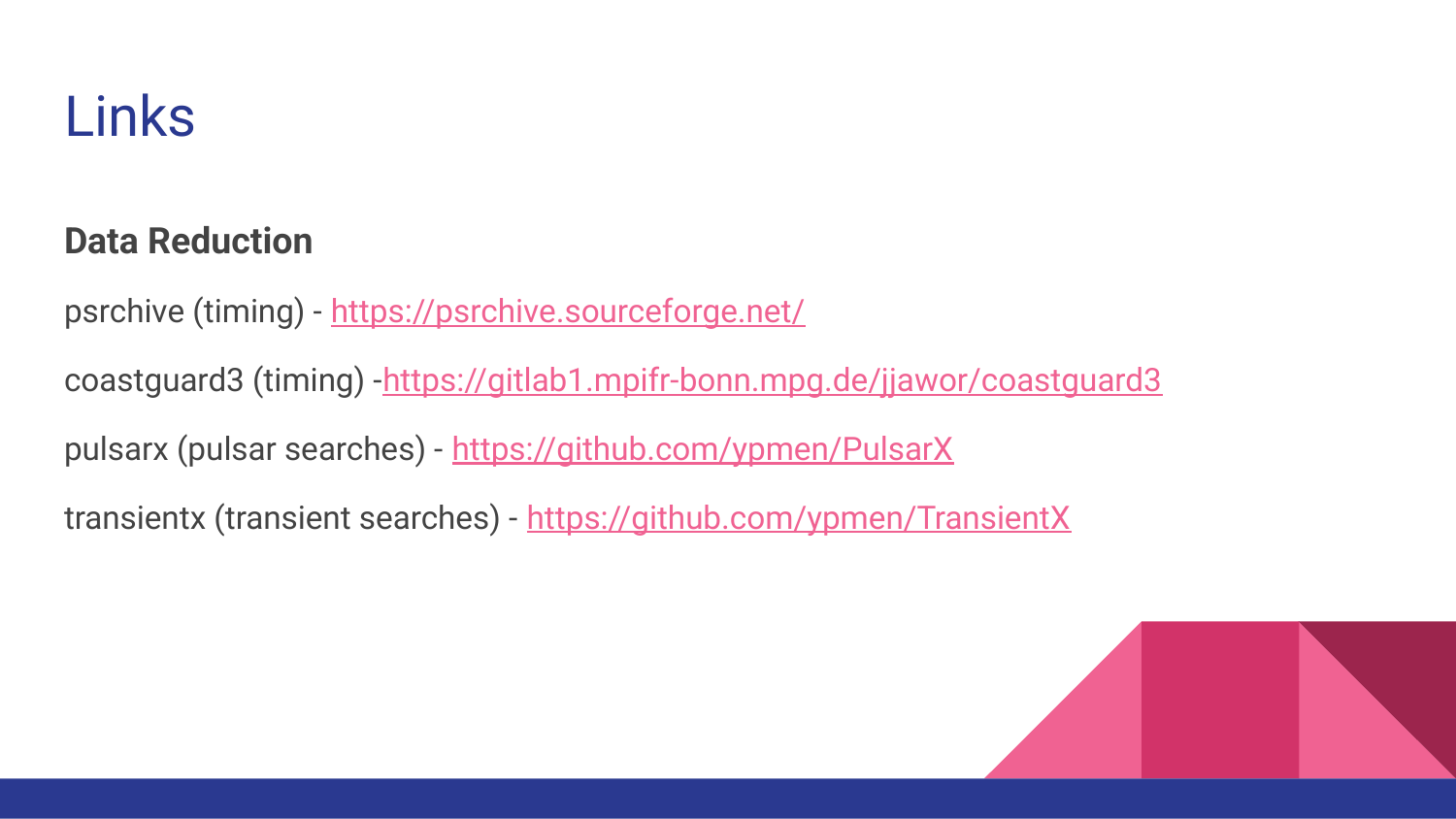

# Links
Data Reduction
psrchive (timing) - https://psrchive.sourceforge.net/
coastguard3 (timing) -https://gitlab1.mpifr-bonn.mpg.de/jjawor/coastguard3
pulsarx (pulsar searches) - https://github.com/ypmen/PulsarX
transientx (transient searches) - https://github.com/ypmen/TransientX